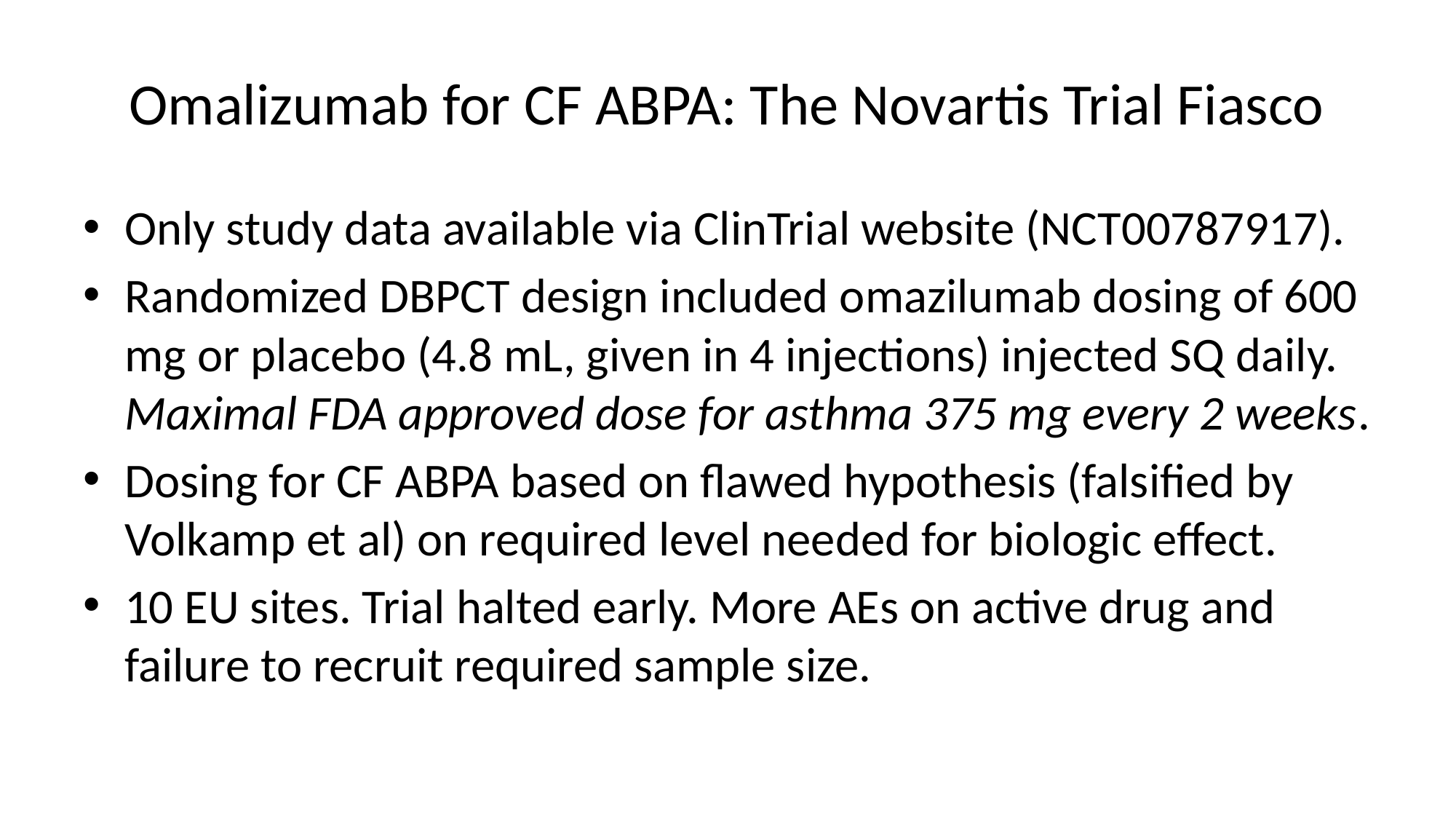

# Omalizumab for CF ABPA: The Novartis Trial Fiasco
Only study data available via ClinTrial website (NCT00787917).
Randomized DBPCT design included omazilumab dosing of 600 mg or placebo (4.8 mL, given in 4 injections) injected SQ daily. Maximal FDA approved dose for asthma 375 mg every 2 weeks.
Dosing for CF ABPA based on flawed hypothesis (falsified by Volkamp et al) on required level needed for biologic effect.
10 EU sites. Trial halted early. More AEs on active drug and failure to recruit required sample size.